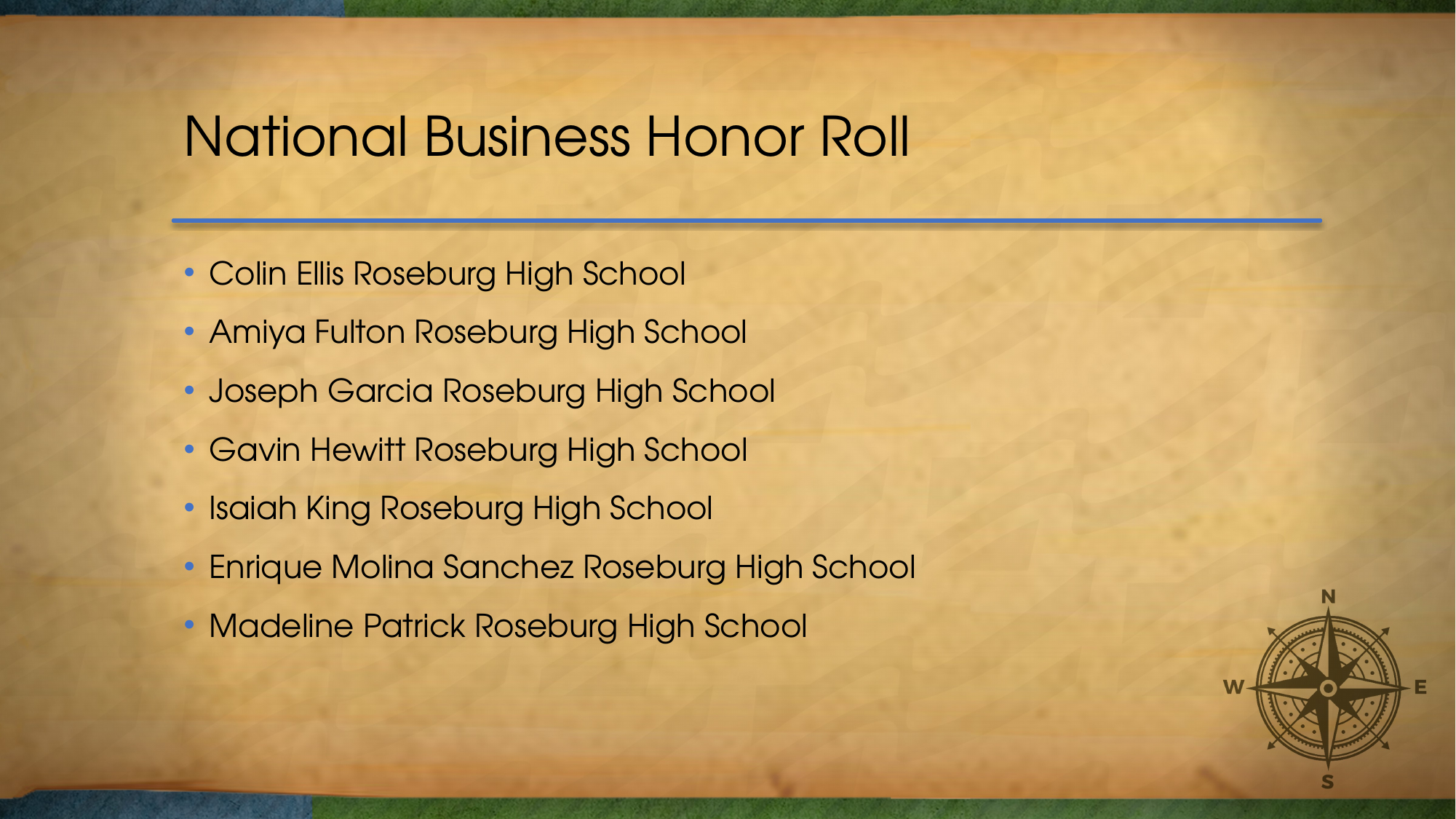

# National Business Honor Roll
Colin Ellis Roseburg High School
Amiya Fulton Roseburg High School
Joseph Garcia Roseburg High School
Gavin Hewitt Roseburg High School
Isaiah King Roseburg High School
Enrique Molina Sanchez Roseburg High School
Madeline Patrick Roseburg High School